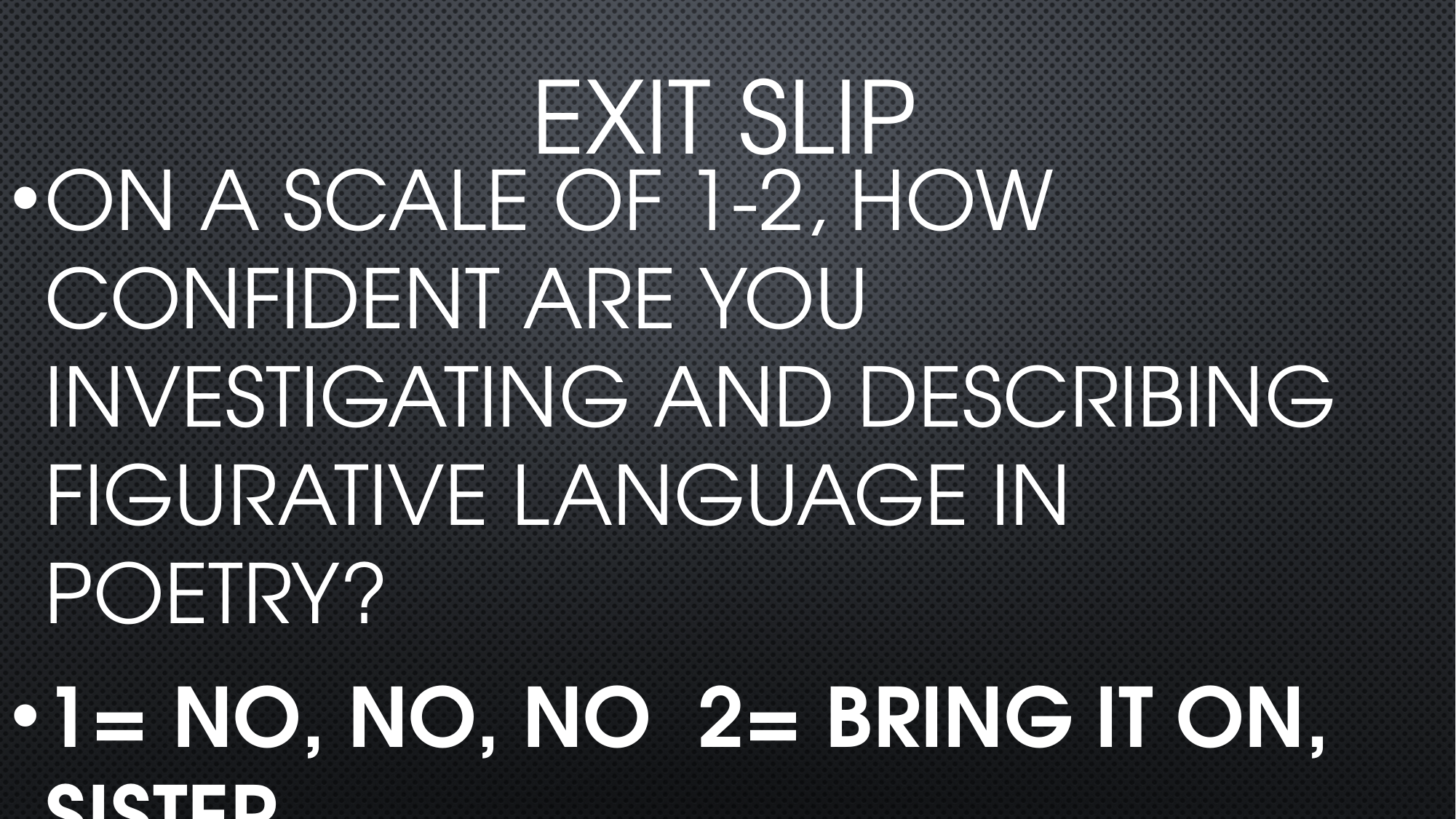

# EXIT SLIP
On a scale of 1-2, how confident are you investigating and describing figurative language in poetry?
1= no, no, no  2= bring it on, sister